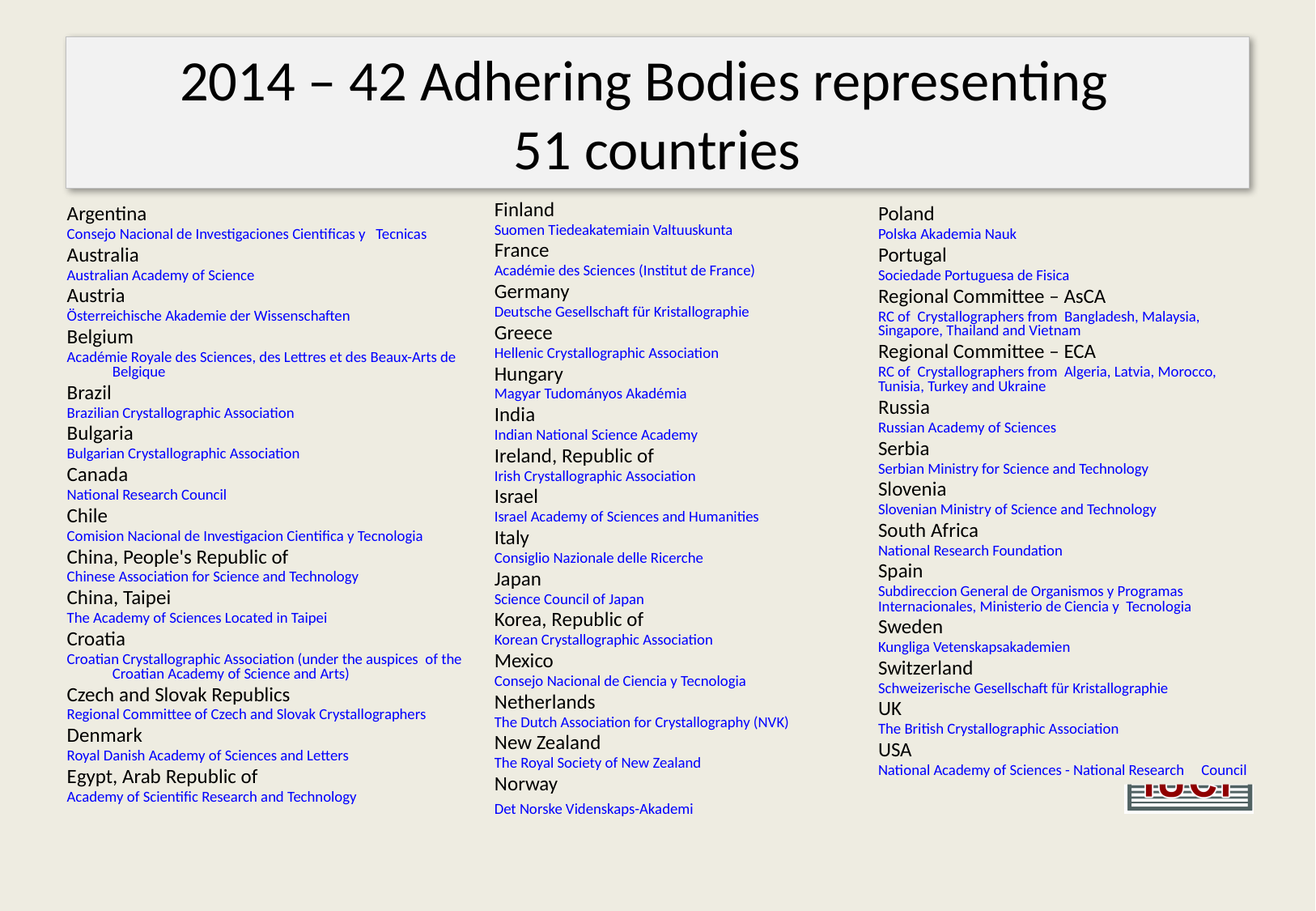

# 2014 – 42 Adhering Bodies representing 51 countries
Finland
Suomen Tiedeakatemiain Valtuuskunta
France
Académie des Sciences (Institut de France)
Germany
Deutsche Gesellschaft für Kristallographie
Greece
Hellenic Crystallographic Association
Hungary
Magyar Tudományos Akadémia
India
Indian National Science Academy
Ireland, Republic of
Irish Crystallographic Association
Israel
Israel Academy of Sciences and Humanities
Italy
Consiglio Nazionale delle Ricerche
Japan
Science Council of Japan
Korea, Republic of
Korean Crystallographic Association
Mexico
Consejo Nacional de Ciencia y Tecnologia
Netherlands
The Dutch Association for Crystallography (NVK)
New Zealand
The Royal Society of New Zealand
Norway
Det Norske Videnskaps-Akademi

Argentina
Consejo Nacional de Investigaciones Cientificas y   Tecnicas
Australia
Australian Academy of Science
Austria
Österreichische Akademie der Wissenschaften
Belgium
Académie Royale des Sciences, des Lettres et des Beaux-Arts de Belgique
Brazil
Brazilian Crystallographic Association
Bulgaria
Bulgarian Crystallographic Association
Canada
National Research Council
Chile
Comision Nacional de Investigacion Cientifica y Tecnologia
China, People's Republic of
Chinese Association for Science and Technology
China, Taipei
The Academy of Sciences Located in Taipei
Croatia
Croatian Crystallographic Association (under the auspices  of the Croatian Academy of Science and Arts)
Czech and Slovak Republics
Regional Committee of Czech and Slovak Crystallographers
Denmark
Royal Danish Academy of Sciences and Letters
Egypt, Arab Republic of
Academy of Scientific Research and Technology

Poland
Polska Akademia Nauk
Portugal
Sociedade Portuguesa de Fisica
Regional Committee – AsCA
RC of  Crystallographers from  Bangladesh, Malaysia, Singapore, Thailand and Vietnam
Regional Committee – ECA
RC of  Crystallographers from  Algeria, Latvia, Morocco, Tunisia, Turkey and Ukraine
Russia
Russian Academy of Sciences
Serbia
Serbian Ministry for Science and Technology
Slovenia
Slovenian Ministry of Science and Technology
South Africa
National Research Foundation
Spain
Subdireccion General de Organismos y Programas Internacionales, Ministerio de Ciencia y  Tecnologia
Sweden
Kungliga Vetenskapsakademien
Switzerland
Schweizerische Gesellschaft für Kristallographie
UK
The British Crystallographic Association
USA
National Academy of Sciences - National Research     Council